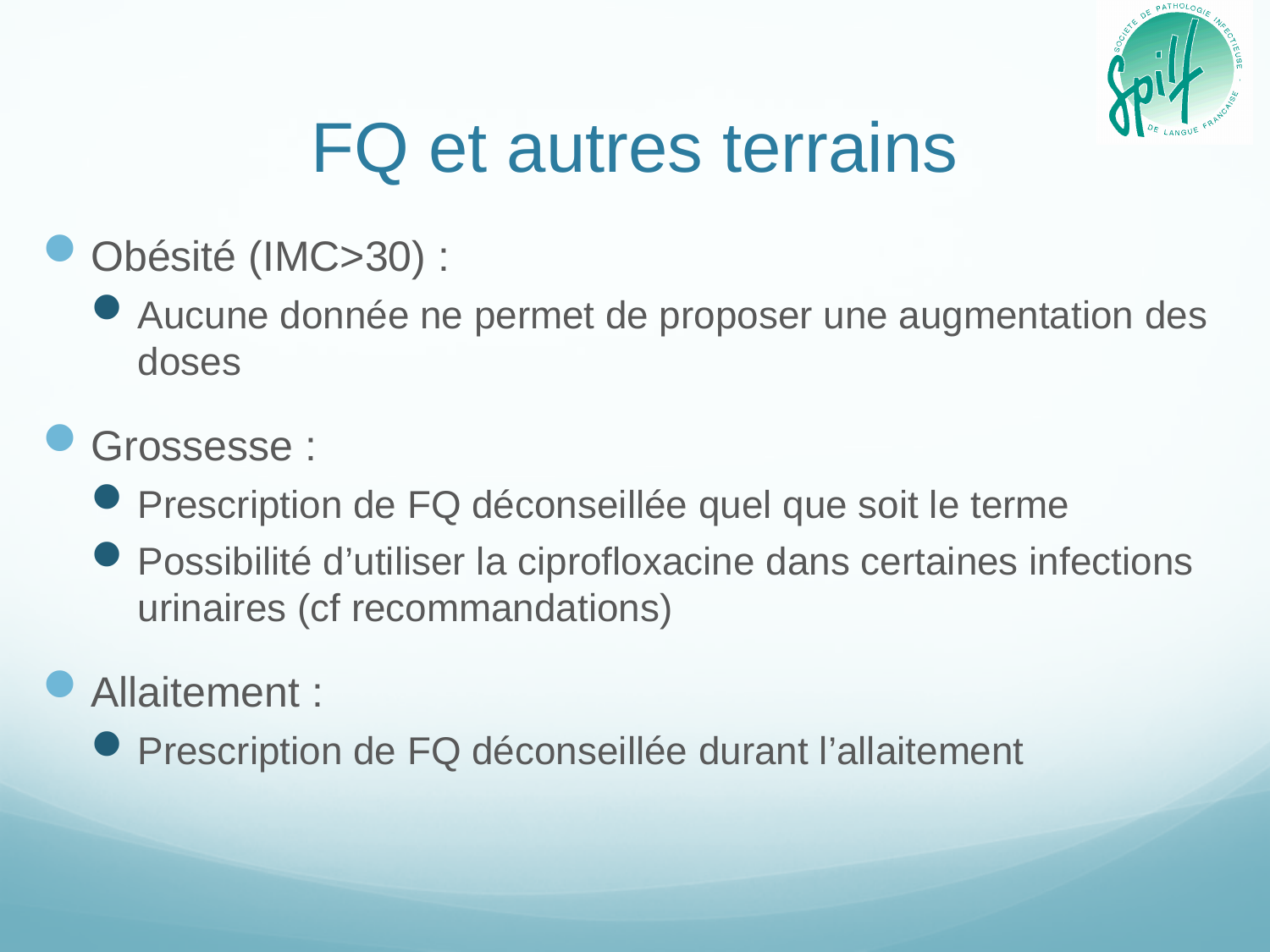

# FQ et autres terrains
Obésité (IMC>30) :
Aucune donnée ne permet de proposer une augmentation des doses
Grossesse :
Prescription de FQ déconseillée quel que soit le terme
Possibilité d’utiliser la ciprofloxacine dans certaines infections urinaires (cf recommandations)
Allaitement :
Prescription de FQ déconseillée durant l’allaitement